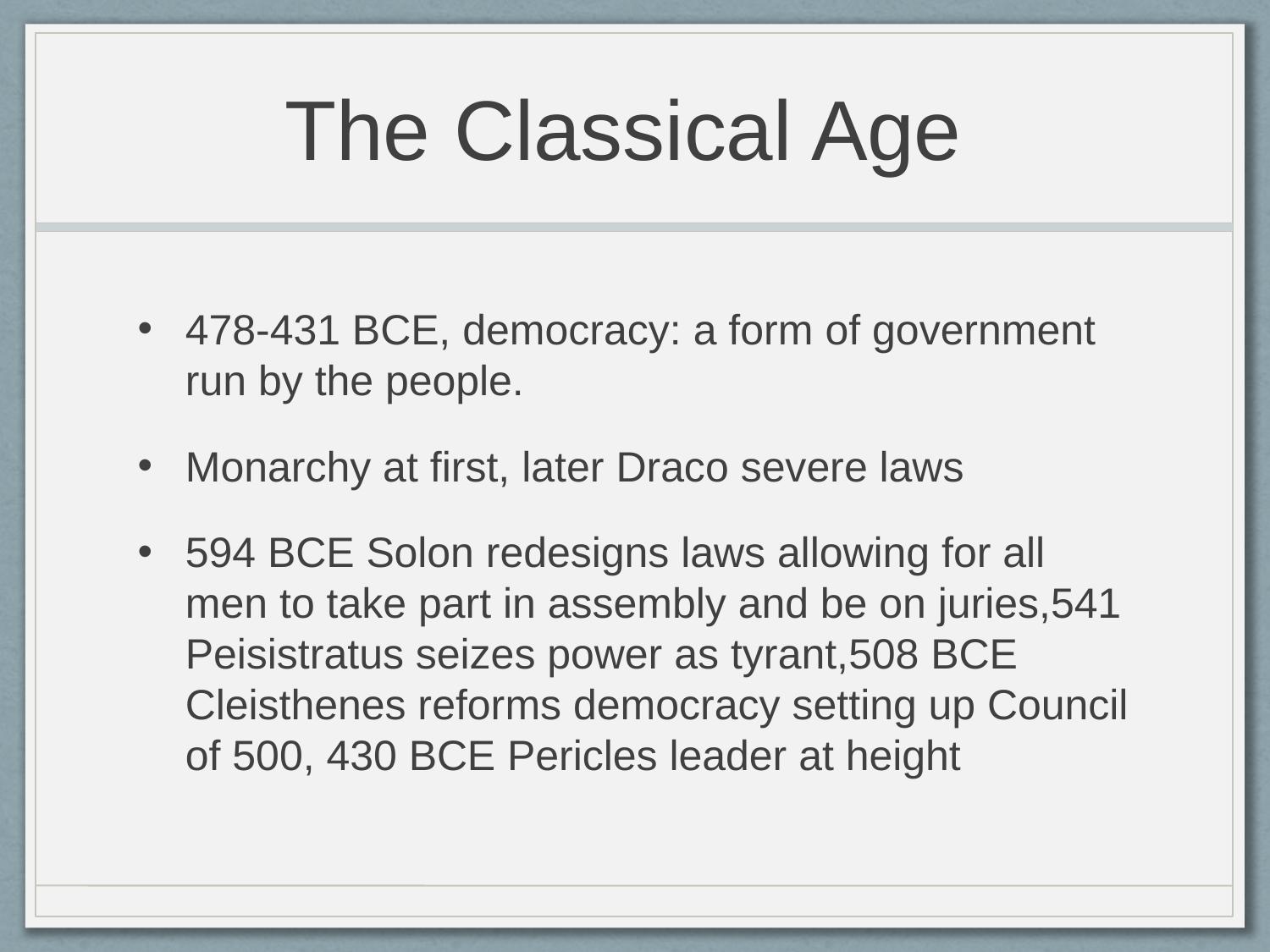

# The Classical Age
478-431 BCE, democracy: a form of government run by the people.
Monarchy at first, later Draco severe laws
594 BCE Solon redesigns laws allowing for all men to take part in assembly and be on juries,541 Peisistratus seizes power as tyrant,508 BCE Cleisthenes reforms democracy setting up Council of 500, 430 BCE Pericles leader at height